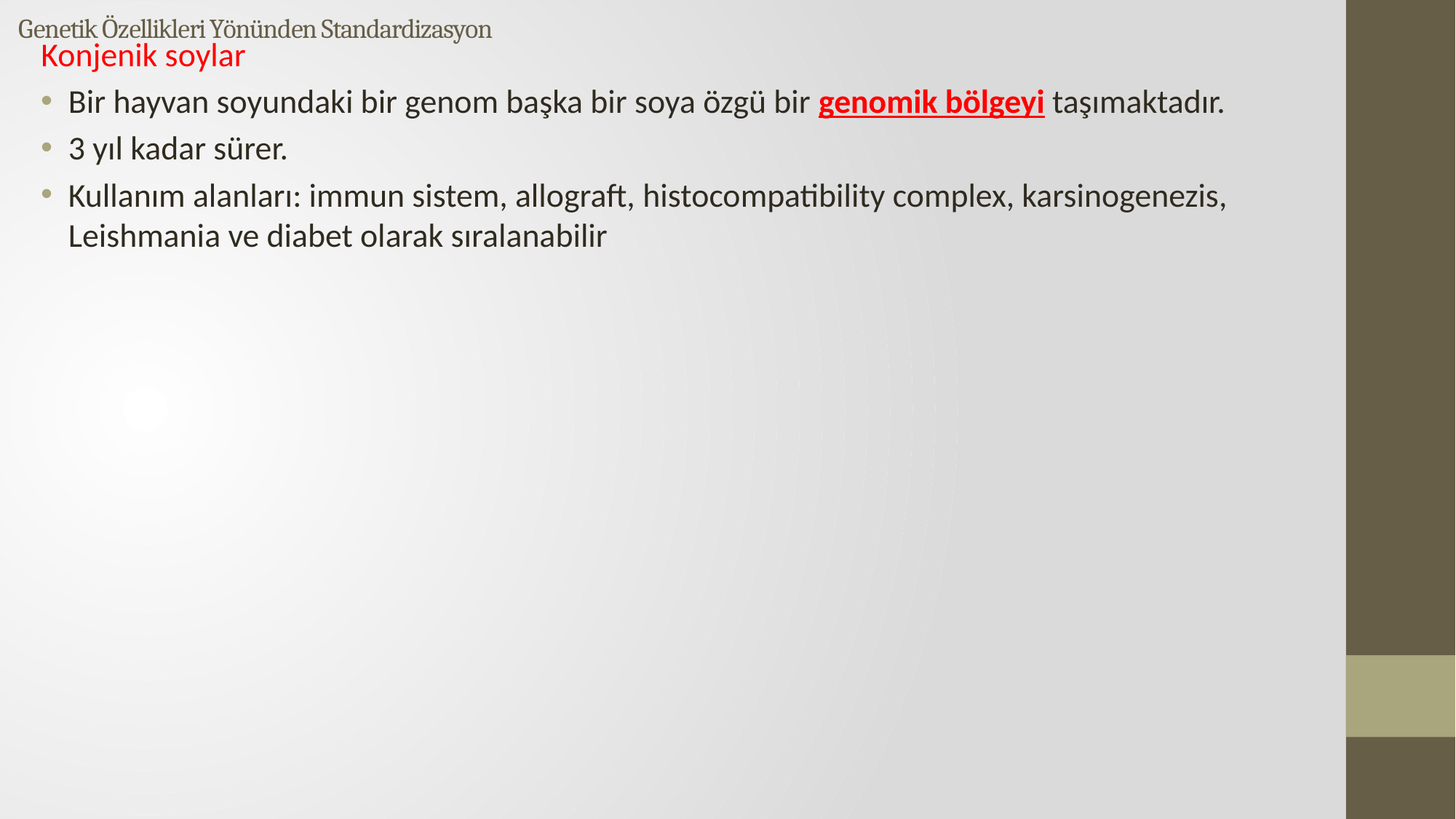

# Genetik Özellikleri Yönünden Standardizasyon
Konjenik soylar
Bir hayvan soyundaki bir genom başka bir soya özgü bir genomik bölgeyi taşımaktadır.
3 yıl kadar sürer.
Kullanım alanları: immun sistem, allograft, histocompatibility complex, karsinogenezis, Leishmania ve diabet olarak sıralanabilir